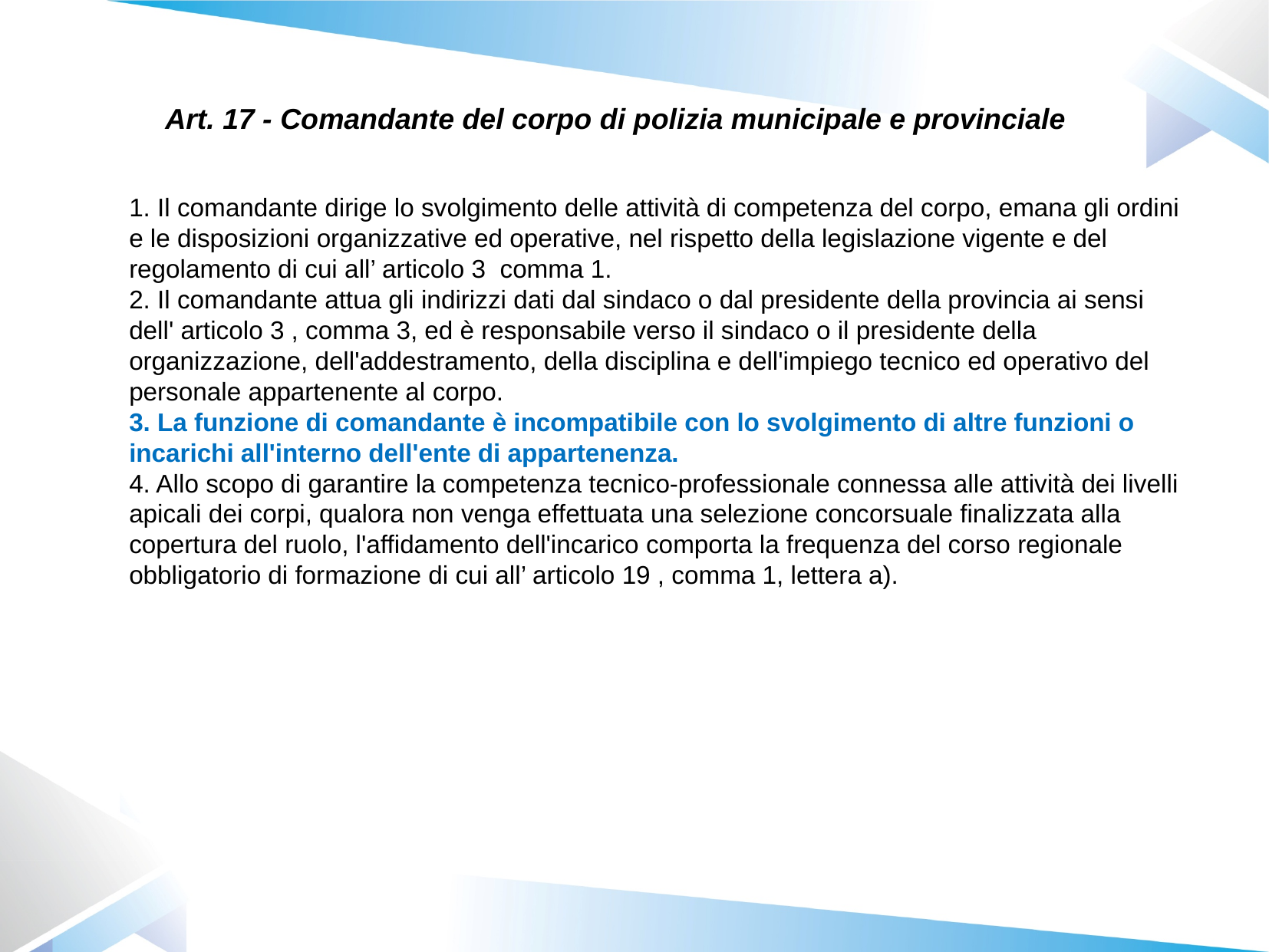

Art. 17 - Comandante del corpo di polizia municipale e provinciale
1. Il comandante dirige lo svolgimento delle attività di competenza del corpo, emana gli ordini e le disposizioni organizzative ed operative, nel rispetto della legislazione vigente e del regolamento di cui all’ articolo 3  comma 1.
2. Il comandante attua gli indirizzi dati dal sindaco o dal presidente della provincia ai sensi dell' articolo 3 , comma 3, ed è responsabile verso il sindaco o il presidente della organizzazione, dell'addestramento, della disciplina e dell'impiego tecnico ed operativo del personale appartenente al corpo.
3. La funzione di comandante è incompatibile con lo svolgimento di altre funzioni o incarichi all'interno dell'ente di appartenenza.
4. Allo scopo di garantire la competenza tecnico-professionale connessa alle attività dei livelli apicali dei corpi, qualora non venga effettuata una selezione concorsuale finalizzata alla copertura del ruolo, l'affidamento dell'incarico comporta la frequenza del corso regionale obbligatorio di formazione di cui all’ articolo 19 , comma 1, lettera a).